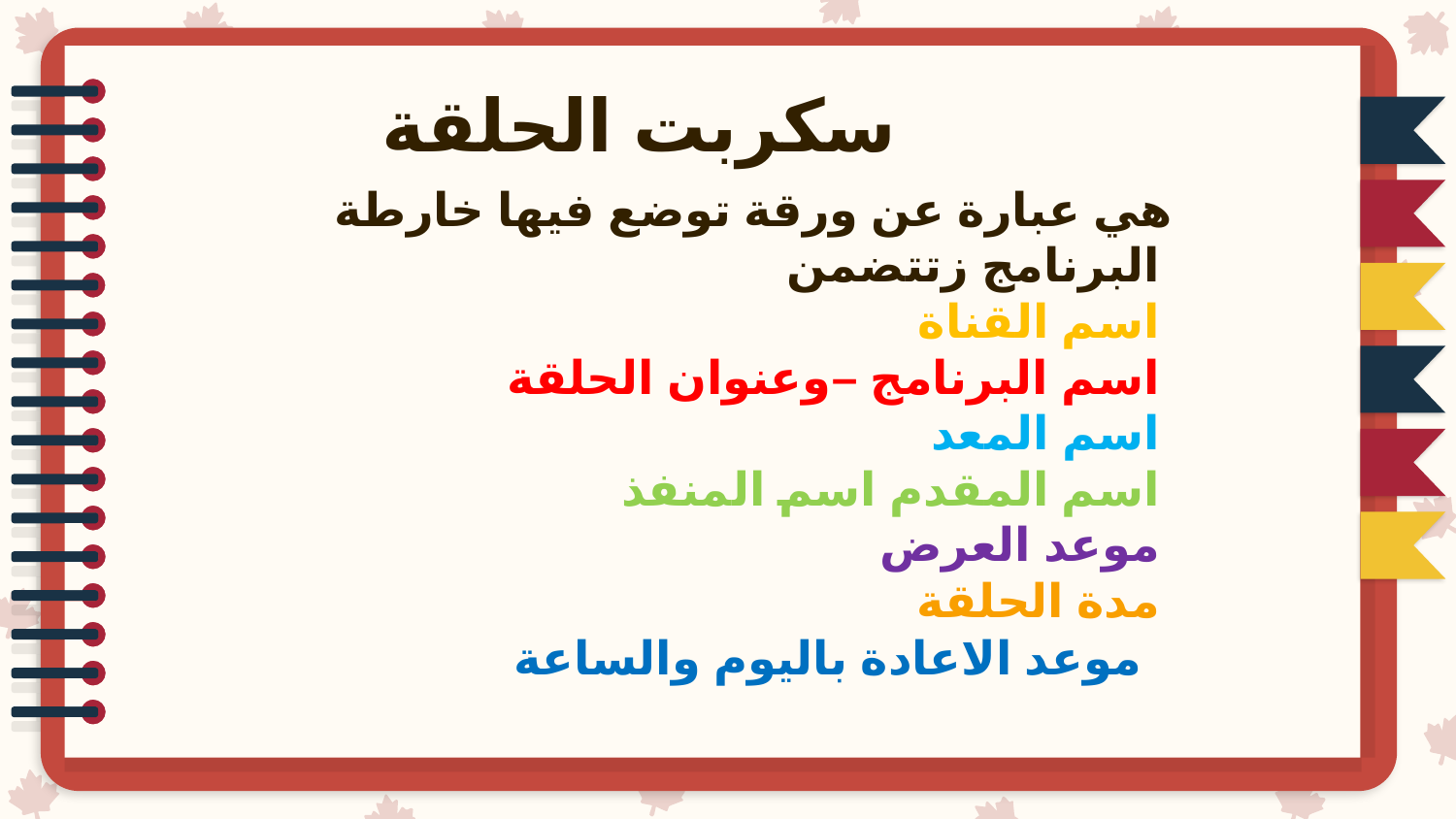

# سكربت الحلقة
هي عبارة عن ورقة توضع فيها خارطة البرنامج زتتضمن
اسم القناة
اسم البرنامج –وعنوان الحلقة
اسم المعد
اسم المقدم اسم المنفذ
موعد العرض
مدة الحلقة
موعد الاعادة باليوم والساعة